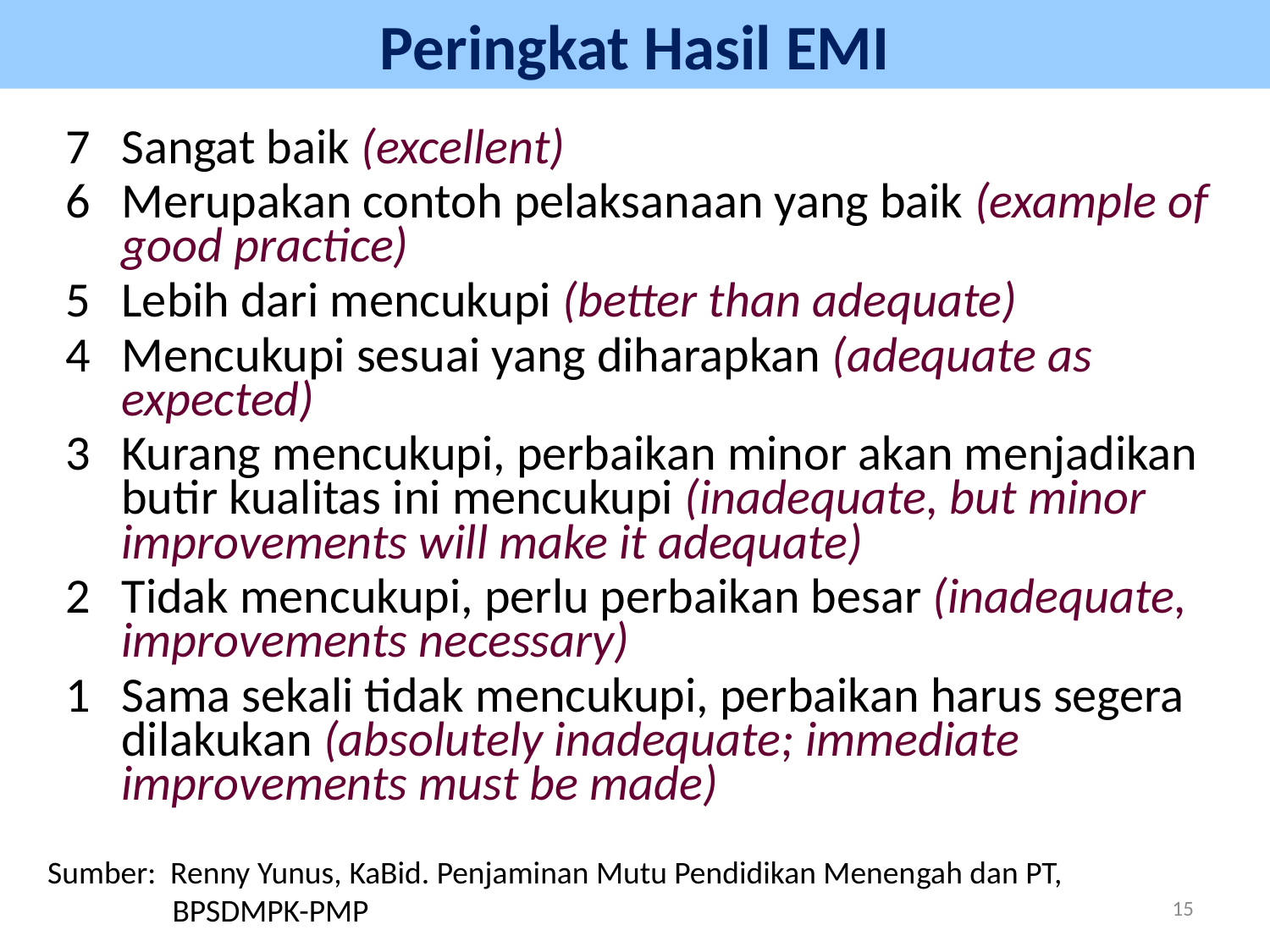

Peringkat Hasil EMI
7 	Sangat baik (excellent)
6	Merupakan contoh pelaksanaan yang baik (example of good practice)
5	Lebih dari mencukupi (better than adequate)
4	Mencukupi sesuai yang diharapkan (adequate as expected)
3	Kurang mencukupi, perbaikan minor akan menjadikan butir kualitas ini mencukupi (inadequate, but minor improvements will make it adequate)
2	Tidak mencukupi, perlu perbaikan besar (inadequate, improvements necessary)
1	Sama sekali tidak mencukupi, perbaikan harus segera dilakukan (absolutely inadequate; immediate improvements must be made)

Sumber:  Renny Yunus, KaBid. Penjaminan Mutu Pendidikan Menengah dan PT, BPSDMPK-PMP
15